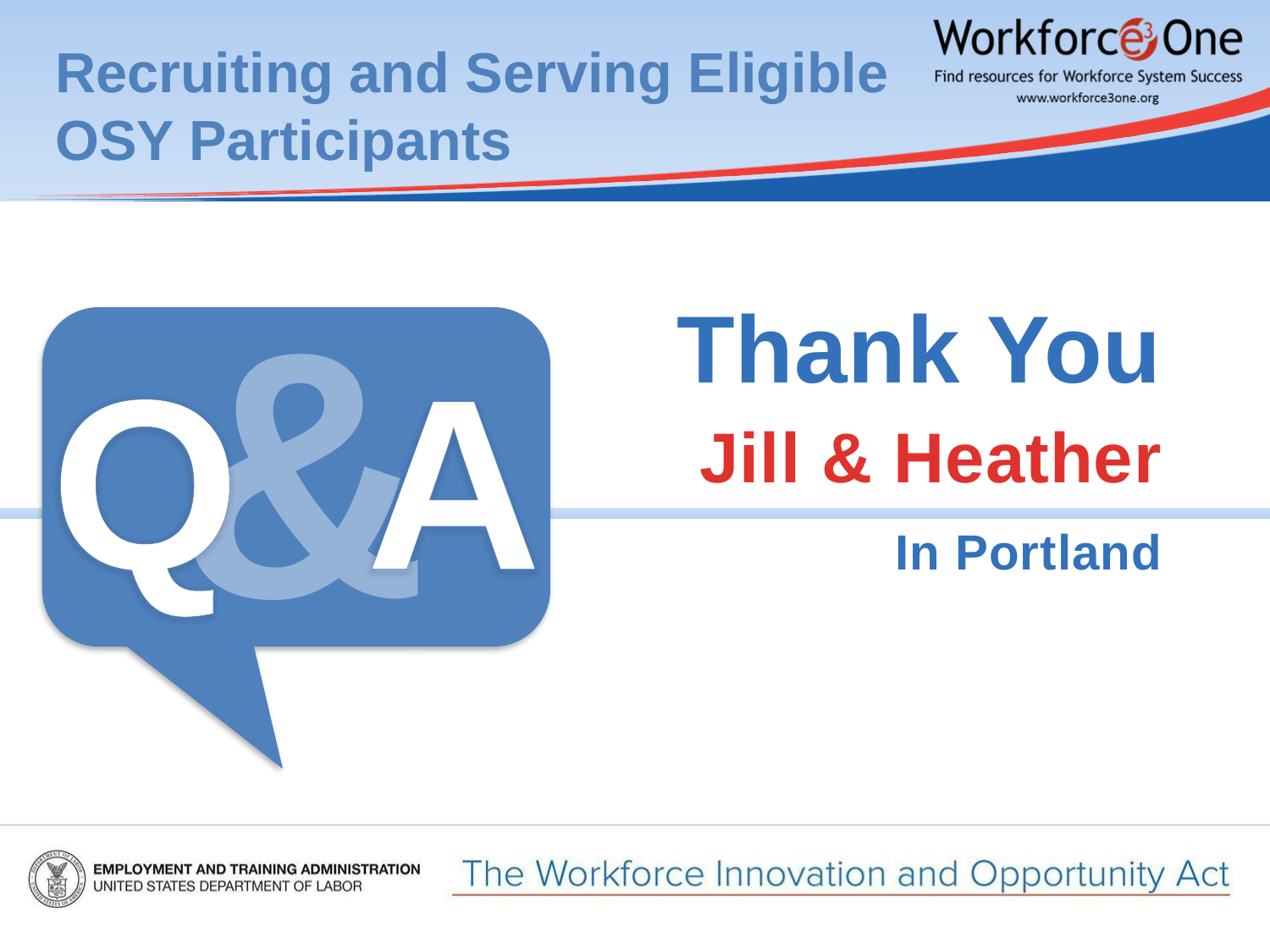

# Recruiting and Serving Eligible OSY Participants
Thank You
Jill & Heather
Q  A
&

In Portland